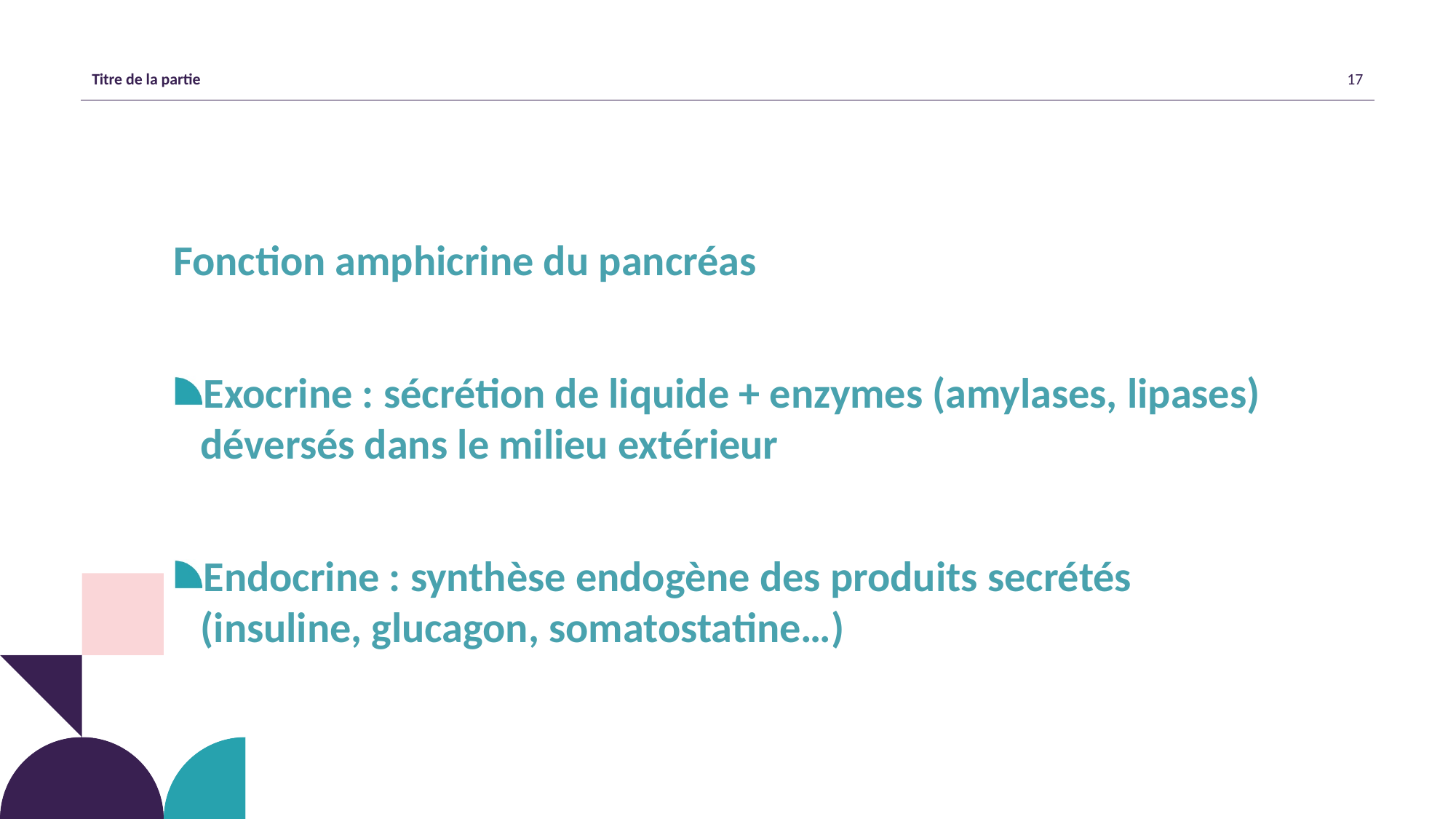

Fonction amphicrine du pancréas

Exocrine : sécrétion de liquide + enzymes (amylases, lipases) déversés dans le milieu extérieur

Endocrine : synthèse endogène des produits secrétés (insuline, glucagon, somatostatine…)